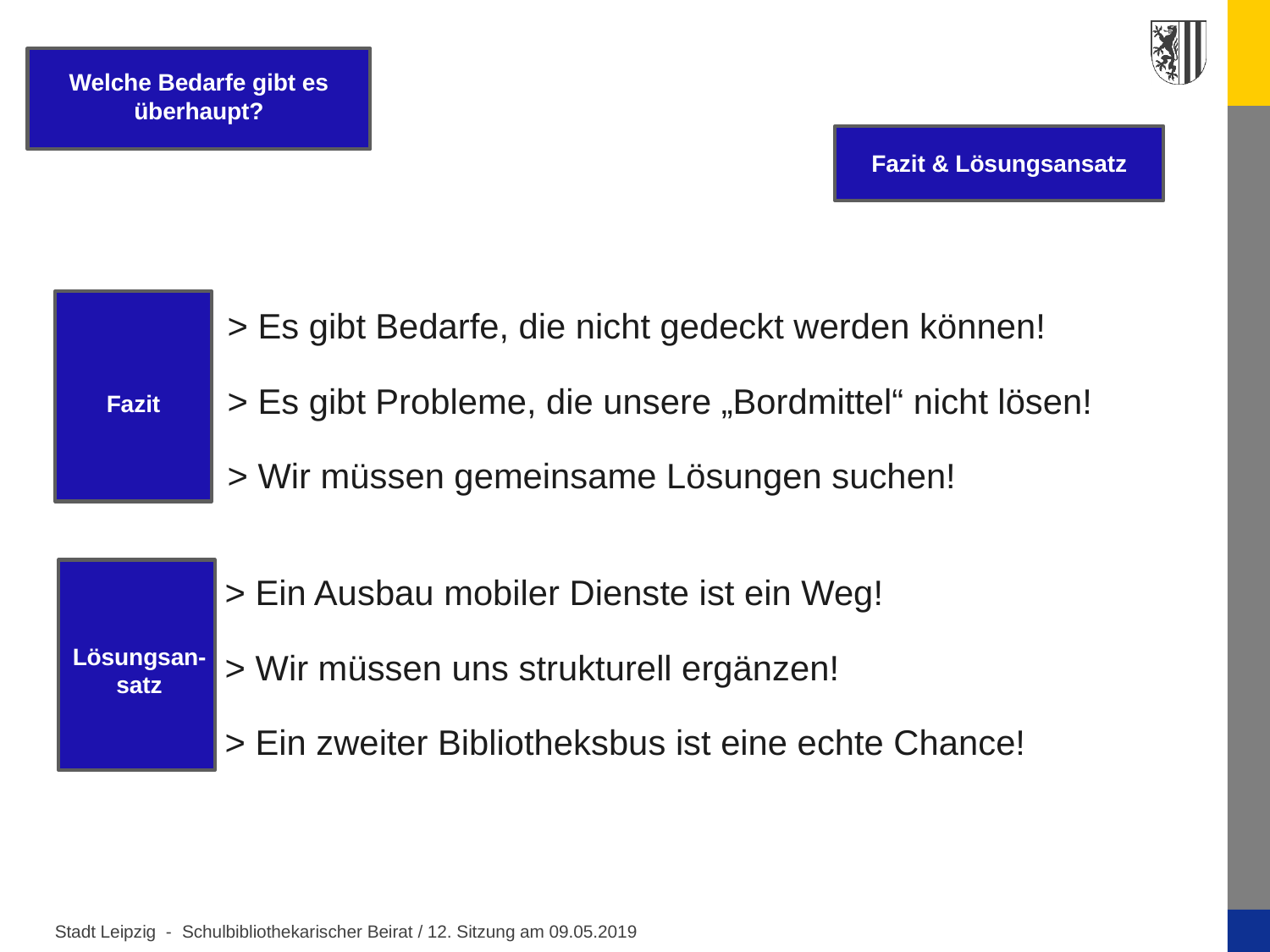

Welche Bedarfe gibt es überhaupt?

Fazit & Lösungsansatz

> Es gibt Bedarfe, die nicht gedeckt werden können!
> Es gibt Probleme, die unsere „Bordmittel“ nicht lösen!
Fazit
> Wir müssen gemeinsame Lösungen suchen!

> Ein Ausbau mobiler Dienste ist ein Weg!
Lösungsan-satz
> Wir müssen uns strukturell ergänzen!
> Ein zweiter Bibliotheksbus ist eine echte Chance!
Schulbibliothekarischer Beirat / 12. Sitzung am 09.05.2019